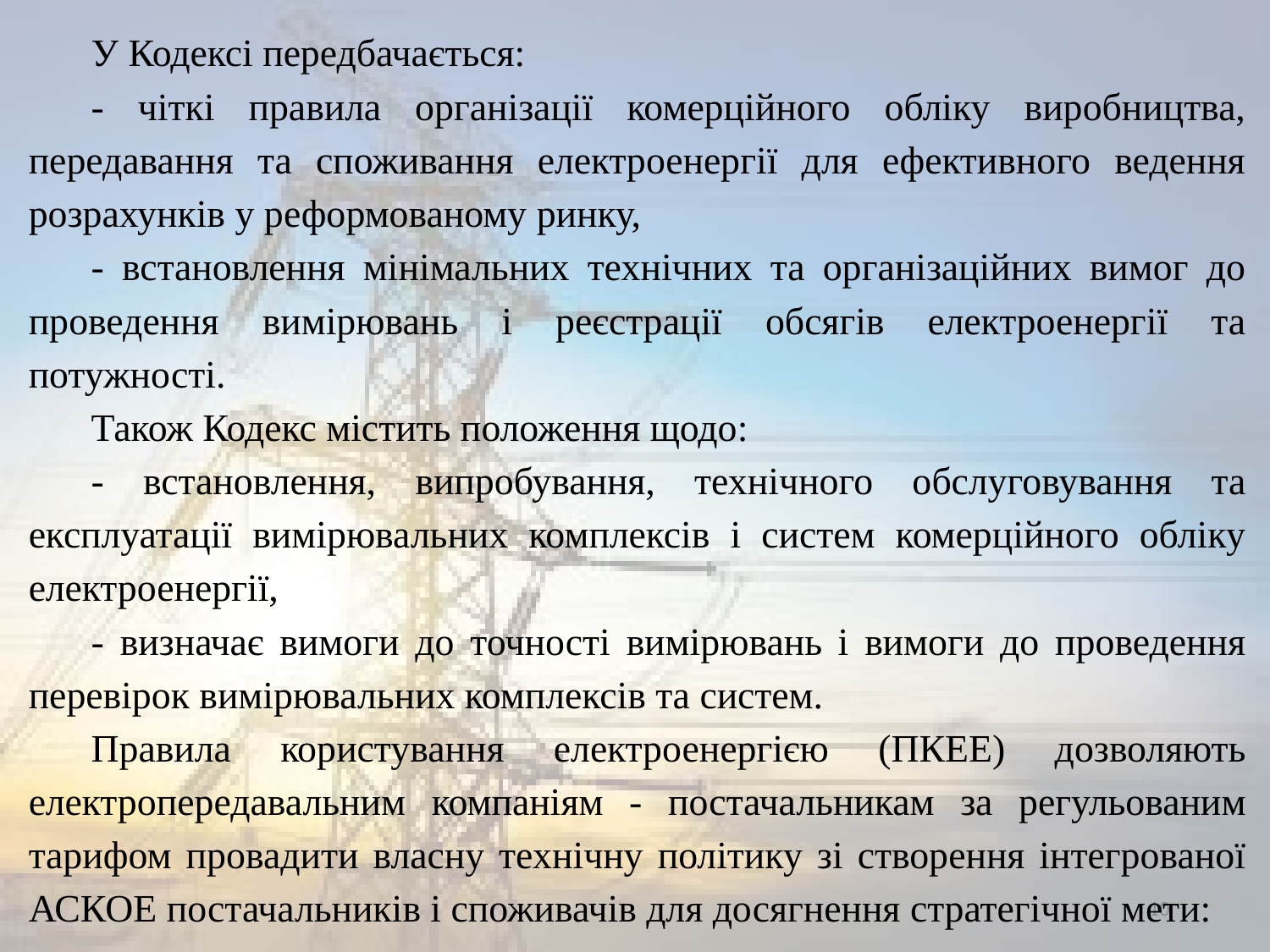

У Кодексі передбачається:
- чіткі правила організації комерційного обліку виробництва, передавання та споживання електроенергії для ефективного ведення розрахунків у реформованому ринку,
- встановлення мінімальних технічних та організаційних вимог до проведення вимірювань і реєстрації обсягів електроенергії та потужності.
Також Кодекс містить положення щодо:
- встановлення, випробування, технічного обслуговування та експлуатації вимірювальних комплексів і систем комерційного обліку електроенергії,
- визначає вимоги до точності вимірювань і вимоги до проведення перевірок вимірювальних комплексів та систем.
Правила користування електроенергією (ПКЕЕ) дозволяють електропередавальним компаніям - постачальникам за регульованим тарифом провадити власну технічну політику зі створення інтегрованої АСКОЕ постачальників і споживачів для досягнення стратегічної мети:
10